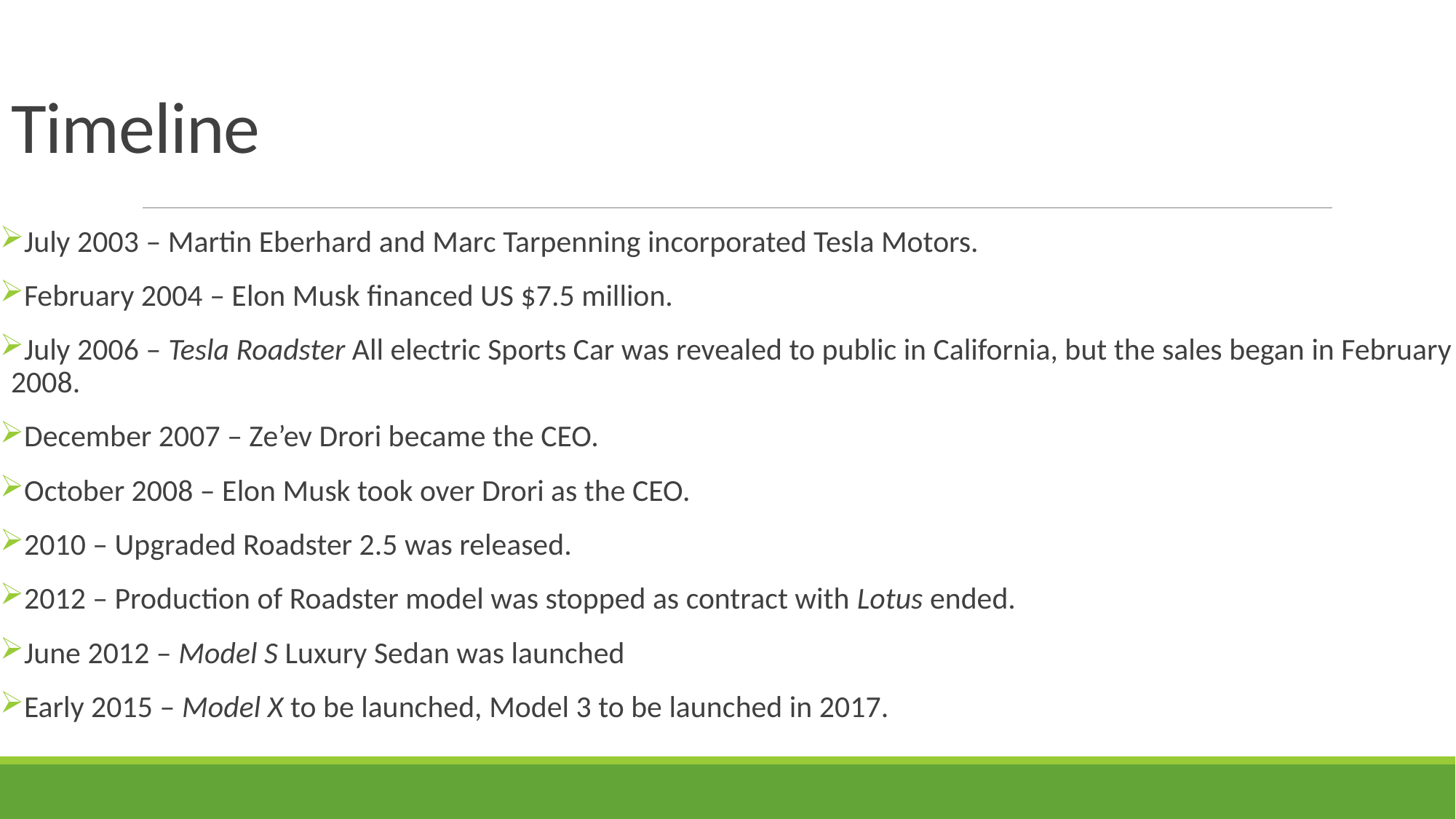

# Timeline
July 2003 – Martin Eberhard and Marc Tarpenning incorporated Tesla Motors.
February 2004 – Elon Musk financed US $7.5 million.
July 2006 – Tesla Roadster All electric Sports Car was revealed to public in California, but the sales began in February 2008.
December 2007 – Ze’ev Drori became the CEO.
October 2008 – Elon Musk took over Drori as the CEO.
2010 – Upgraded Roadster 2.5 was released.
2012 – Production of Roadster model was stopped as contract with Lotus ended.
June 2012 – Model S Luxury Sedan was launched
Early 2015 – Model X to be launched, Model 3 to be launched in 2017.